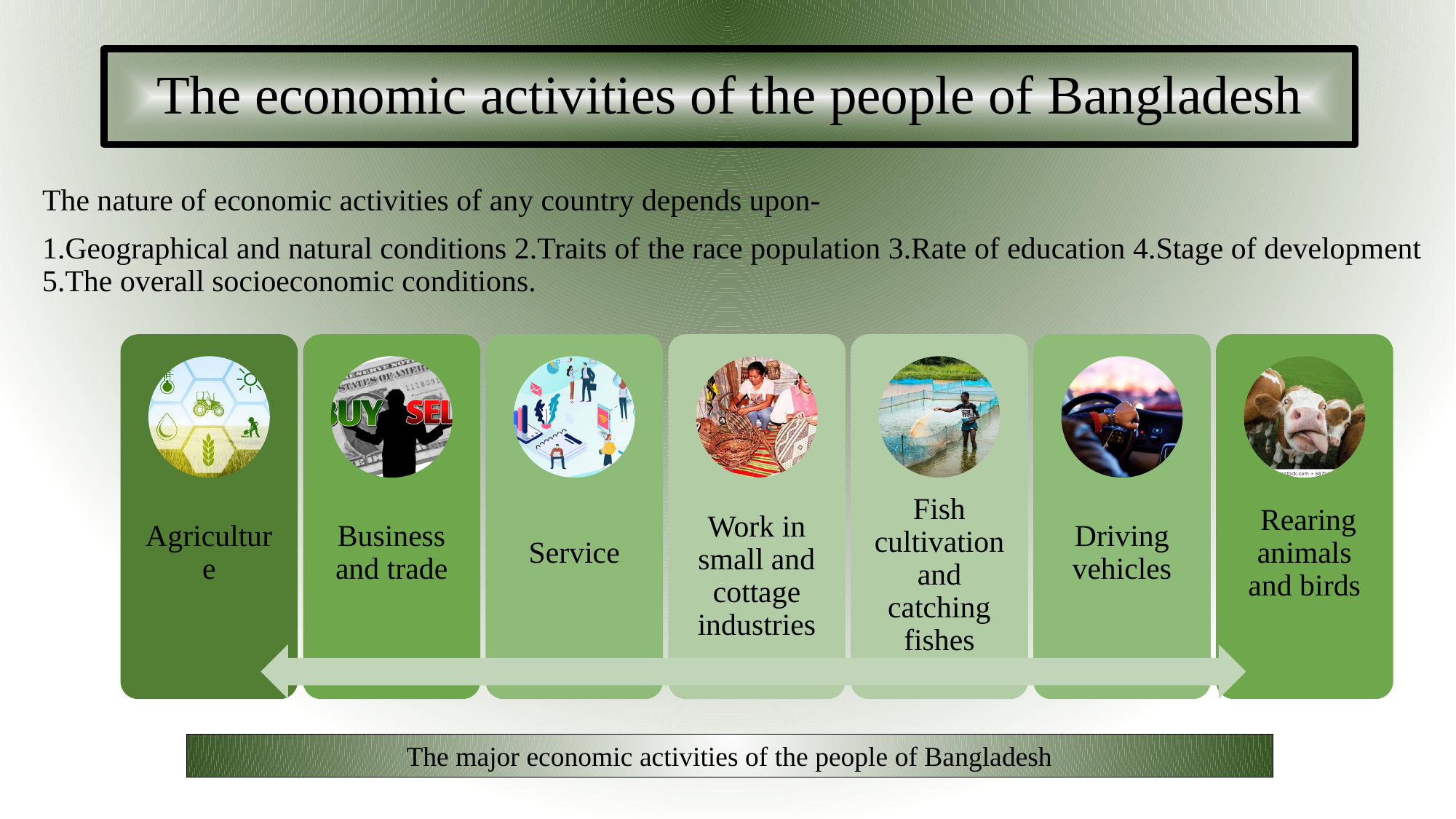

# The economic activities of the people of Bangladesh
The nature of economic activities of any country depends upon-
1.Geographical and natural conditions 2.Traits of the race population 3.Rate of education 4.Stage of development 5.The overall socioeconomic conditions.

Agriculture
Business and trade
Service

Work in small and cottage industries

Fish cultivation and catching fishes
Driving vehicles
 Rearing animals and birds
The major economic activities of the people of Bangladesh